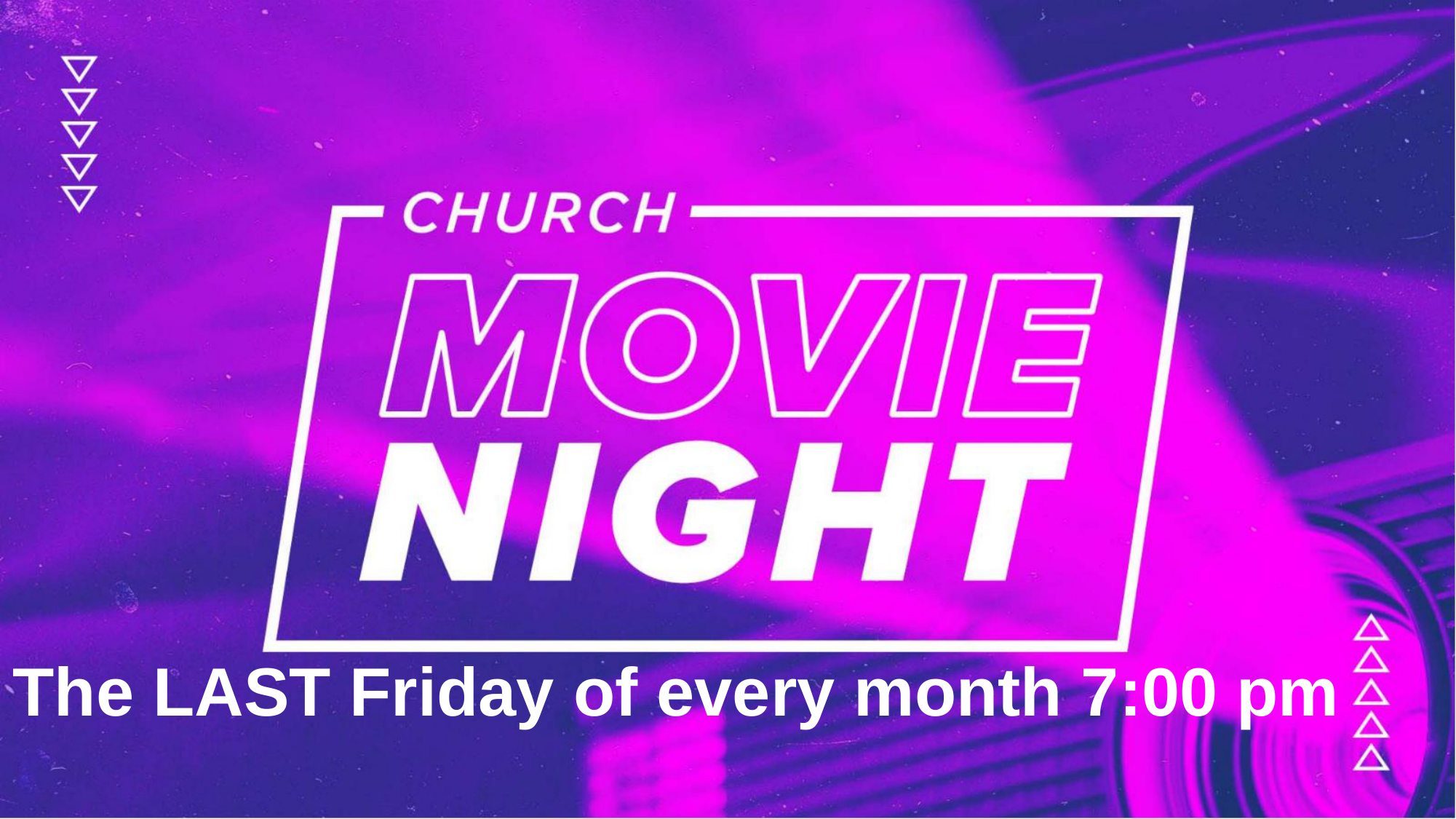

The LAST Friday of every month 7:00 pm